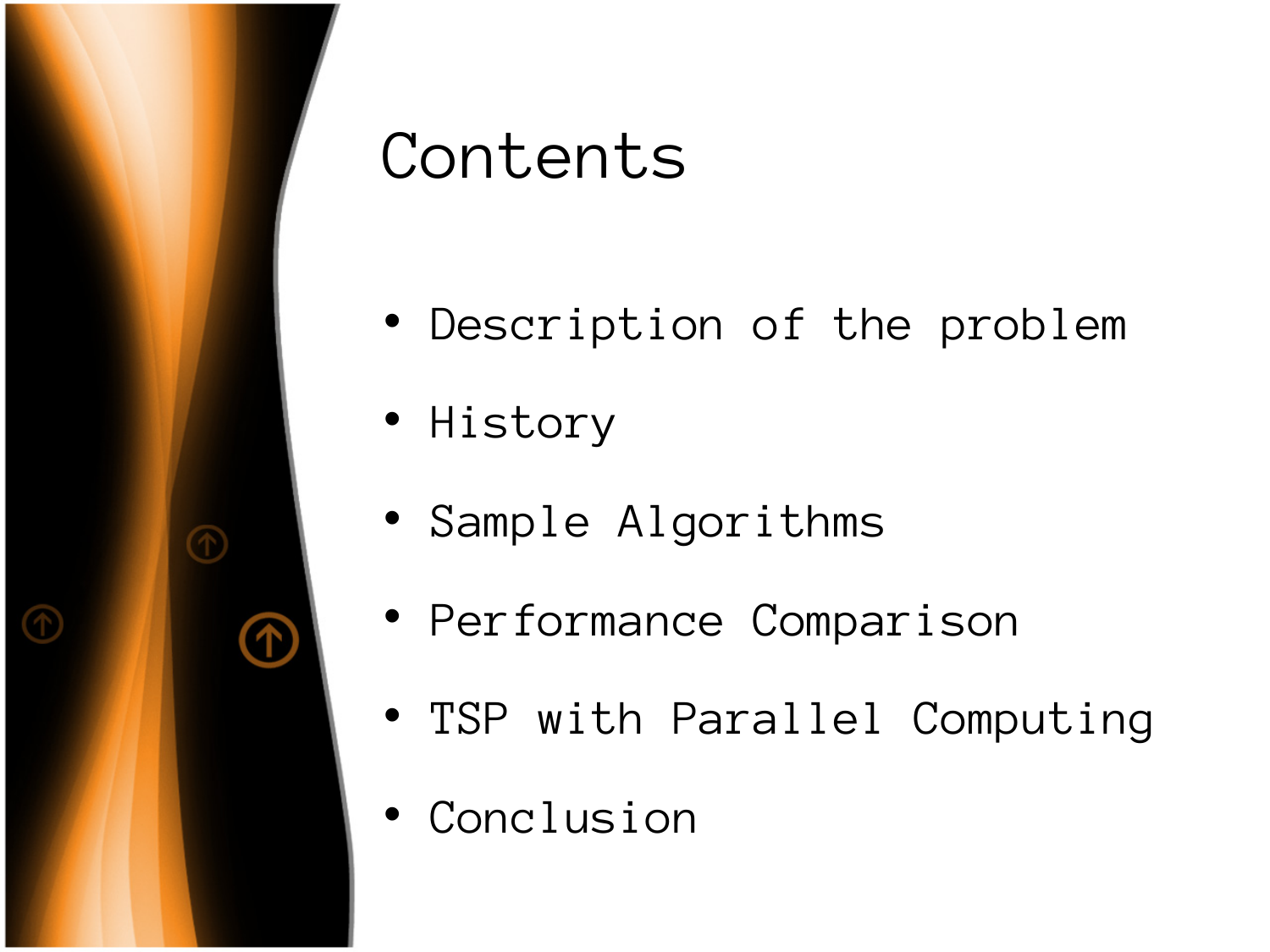

# Contents
Description of the problem
History
Sample Algorithms
Performance Comparison
TSP with Parallel Computing
Conclusion